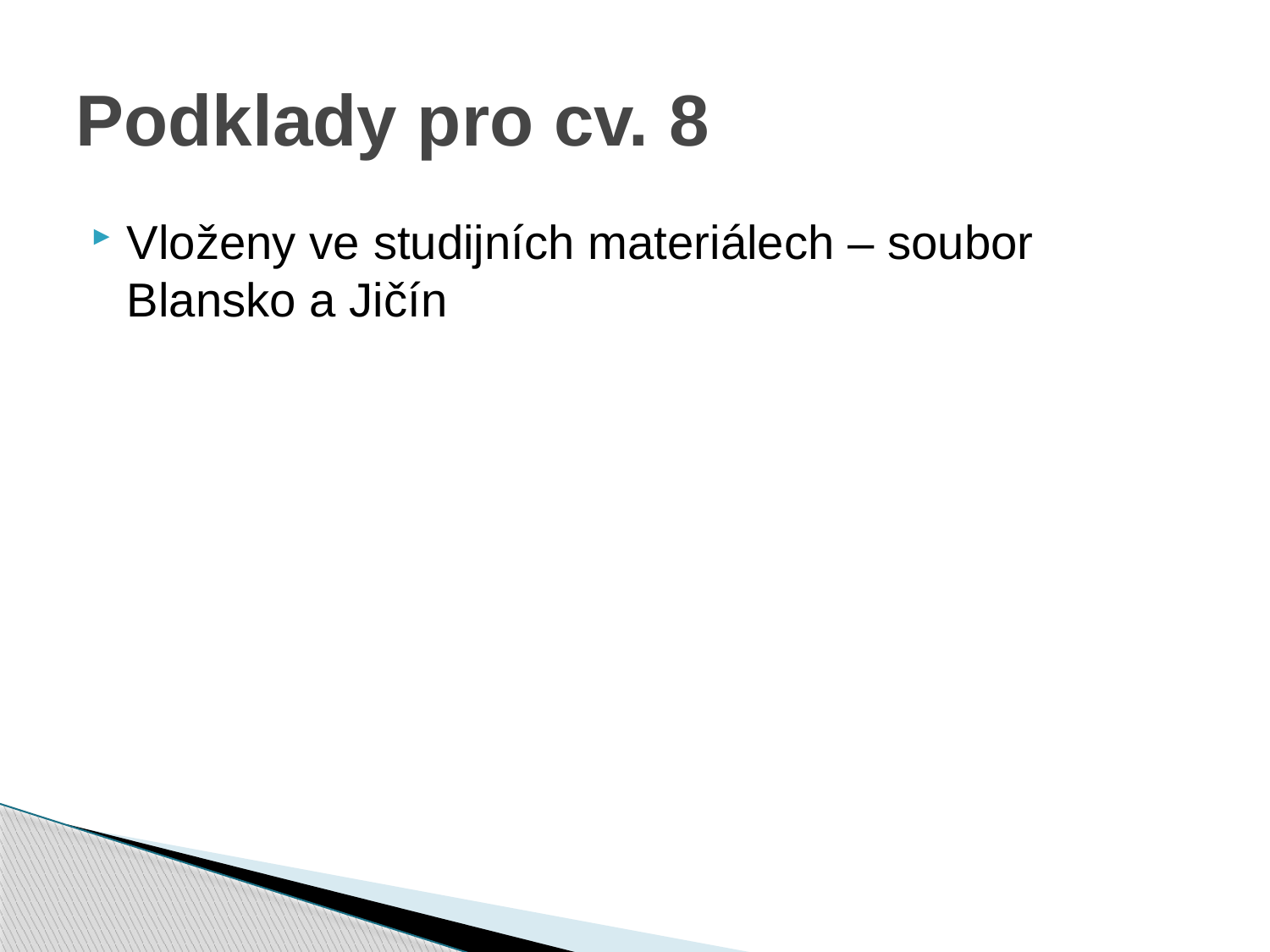

# Podklady pro cv. 8
Vloženy ve studijních materiálech – soubor Blansko a Jičín